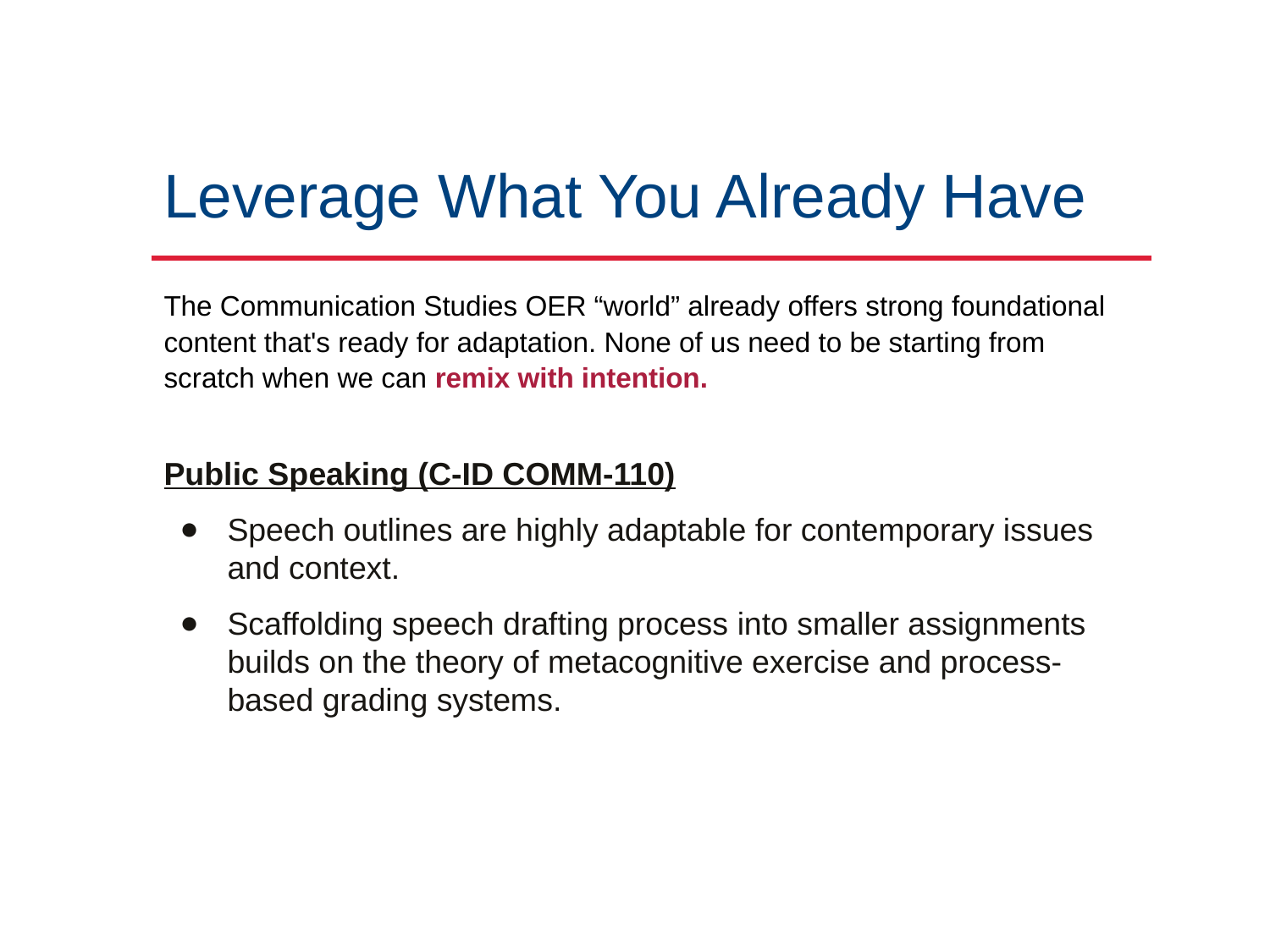

# Leverage What You Already Have
The Communication Studies OER “world” already offers strong foundational content that's ready for adaptation. None of us need to be starting from scratch when we can remix with intention.
Public Speaking (C-ID COMM-110)
Speech outlines are highly adaptable for contemporary issues and context.
Scaffolding speech drafting process into smaller assignments builds on the theory of metacognitive exercise and process-based grading systems.